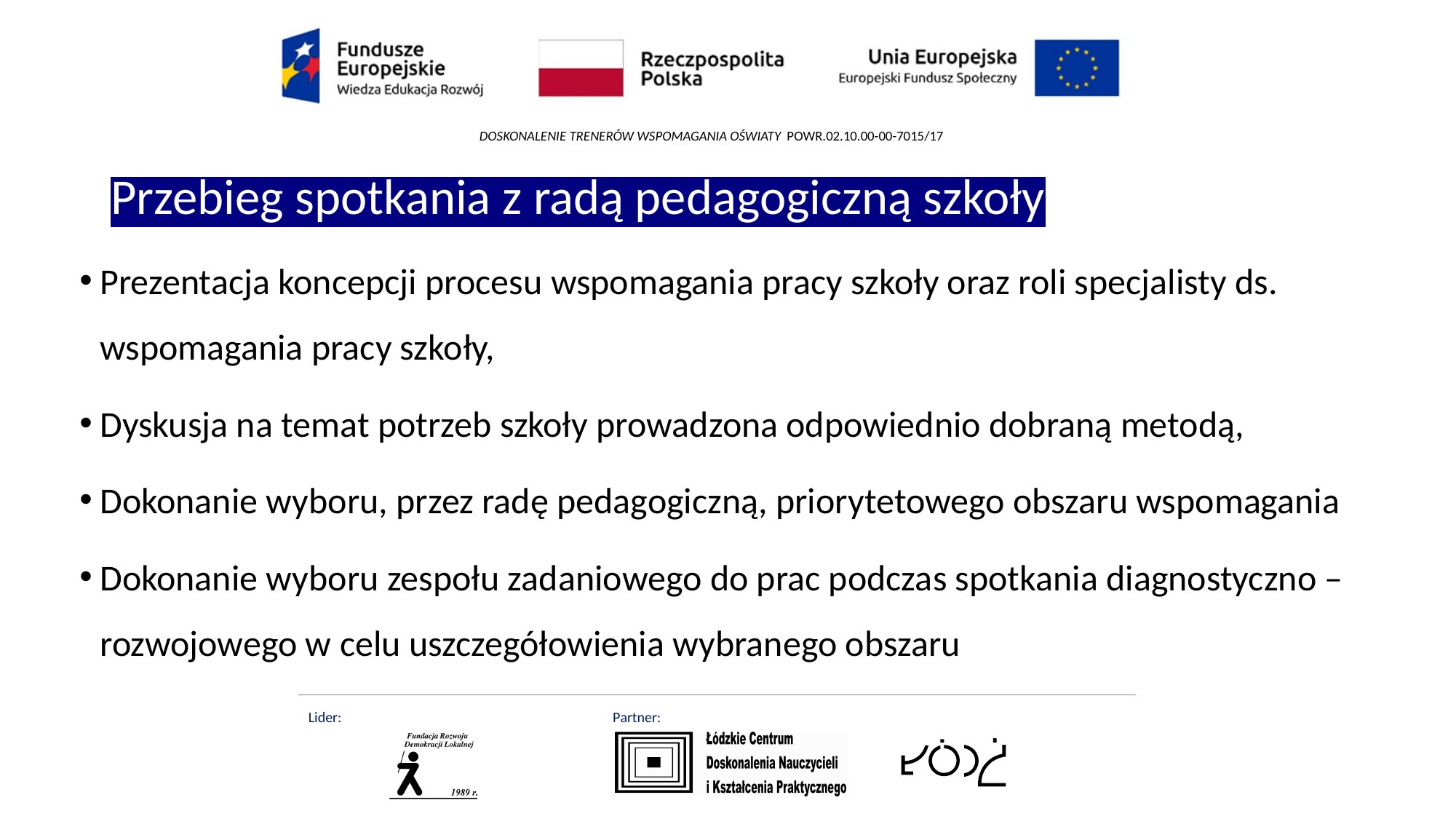

# Przebieg spotkania z radą pedagogiczną szkoły
Prezentacja koncepcji procesu wspomagania pracy szkoły oraz roli specjalisty ds. wspomagania pracy szkoły,
Dyskusja na temat potrzeb szkoły prowadzona odpowiednio dobraną metodą,
Dokonanie wyboru, przez radę pedagogiczną, priorytetowego obszaru wspomagania
Dokonanie wyboru zespołu zadaniowego do prac podczas spotkania diagnostyczno – rozwojowego w celu uszczegółowienia wybranego obszaru